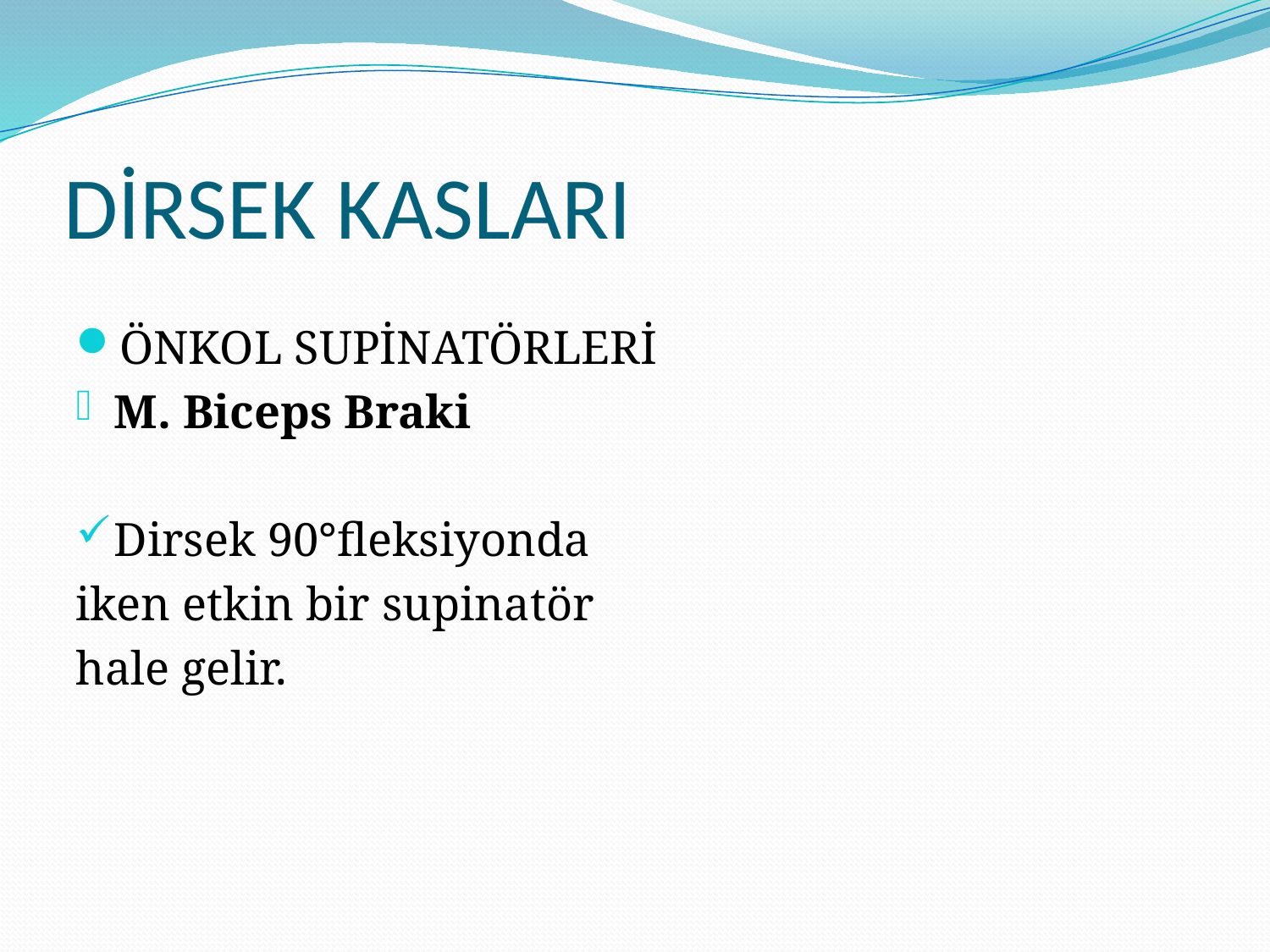

# DİRSEK KASLARI
ÖNKOL SUPİNATÖRLERİ
M. Biceps Braki

Dirsek 90°fleksiyonda
iken etkin bir supinatör
hale gelir.